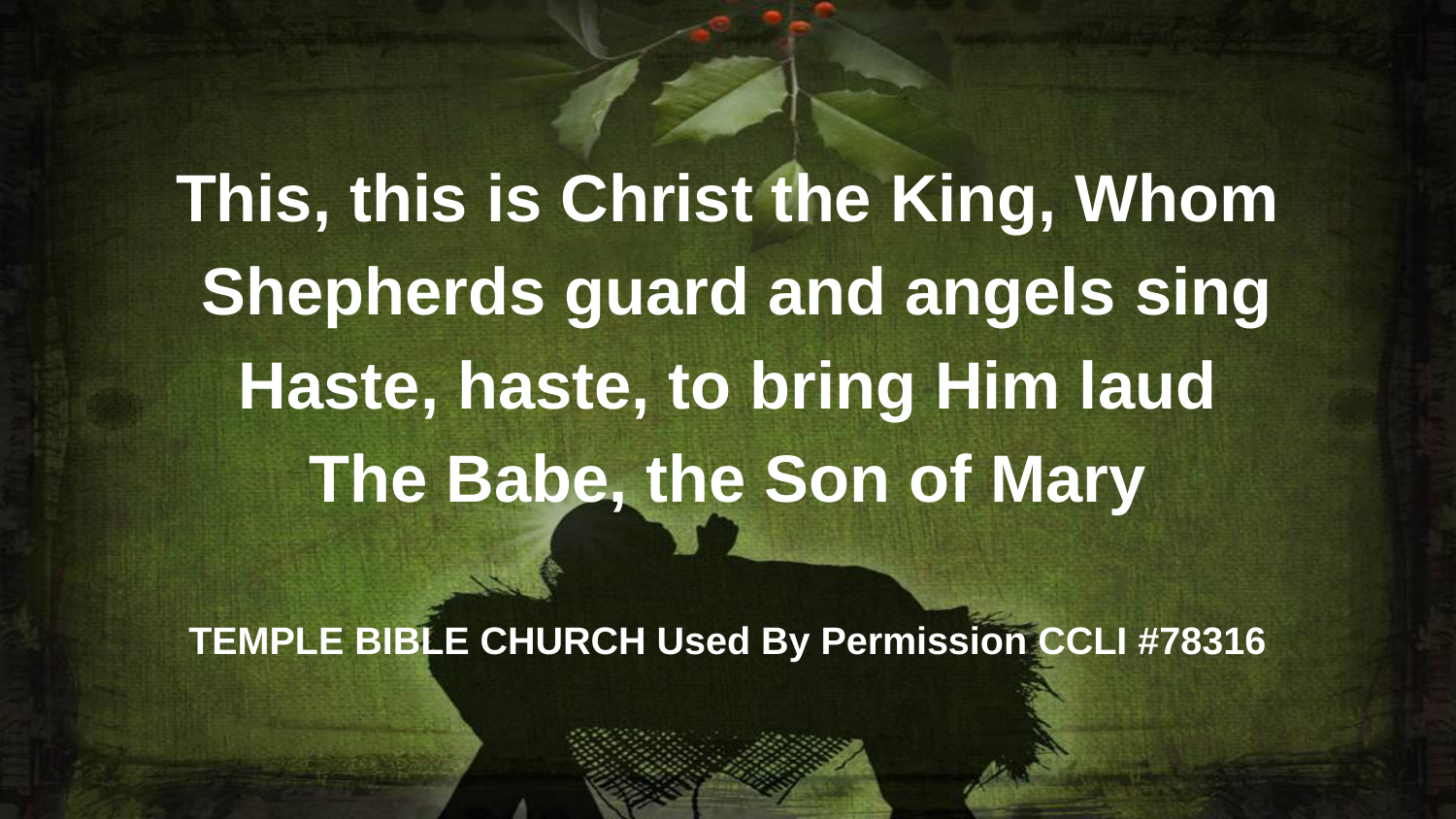

This, this is Christ the King, Whom
 Shepherds guard and angels sing
Haste, haste, to bring Him laud
The Babe, the Son of Mary

TEMPLE BIBLE CHURCH Used By Permission CCLI #78316